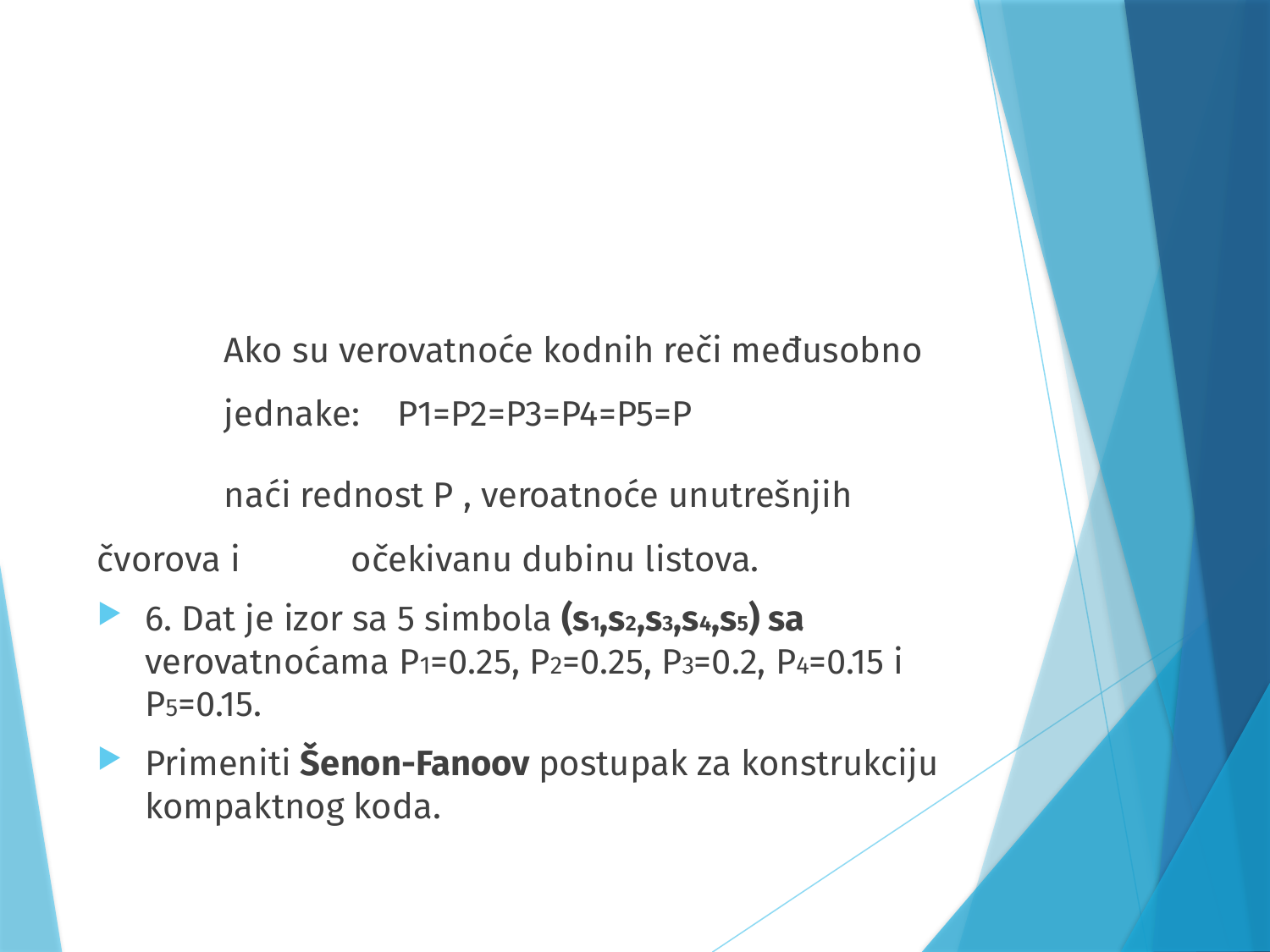

#
	Ako su verovatnoće kodnih reči međusobno 	jednake:    P1=P2=P3=P4=P5=P
	naći rednost P , veroatnoće unutrešnjih čvorova i 	očekivanu dubinu listova.
6. Dat je izor sa 5 simbola (s1,s2,s3,s4,s5) sa verovatnoćama P1=0.25, P2=0.25, P3=0.2, P4=0.15 i P5=0.15.
Primeniti Šenon-Fanoov postupak za konstrukciju kompaktnog koda.